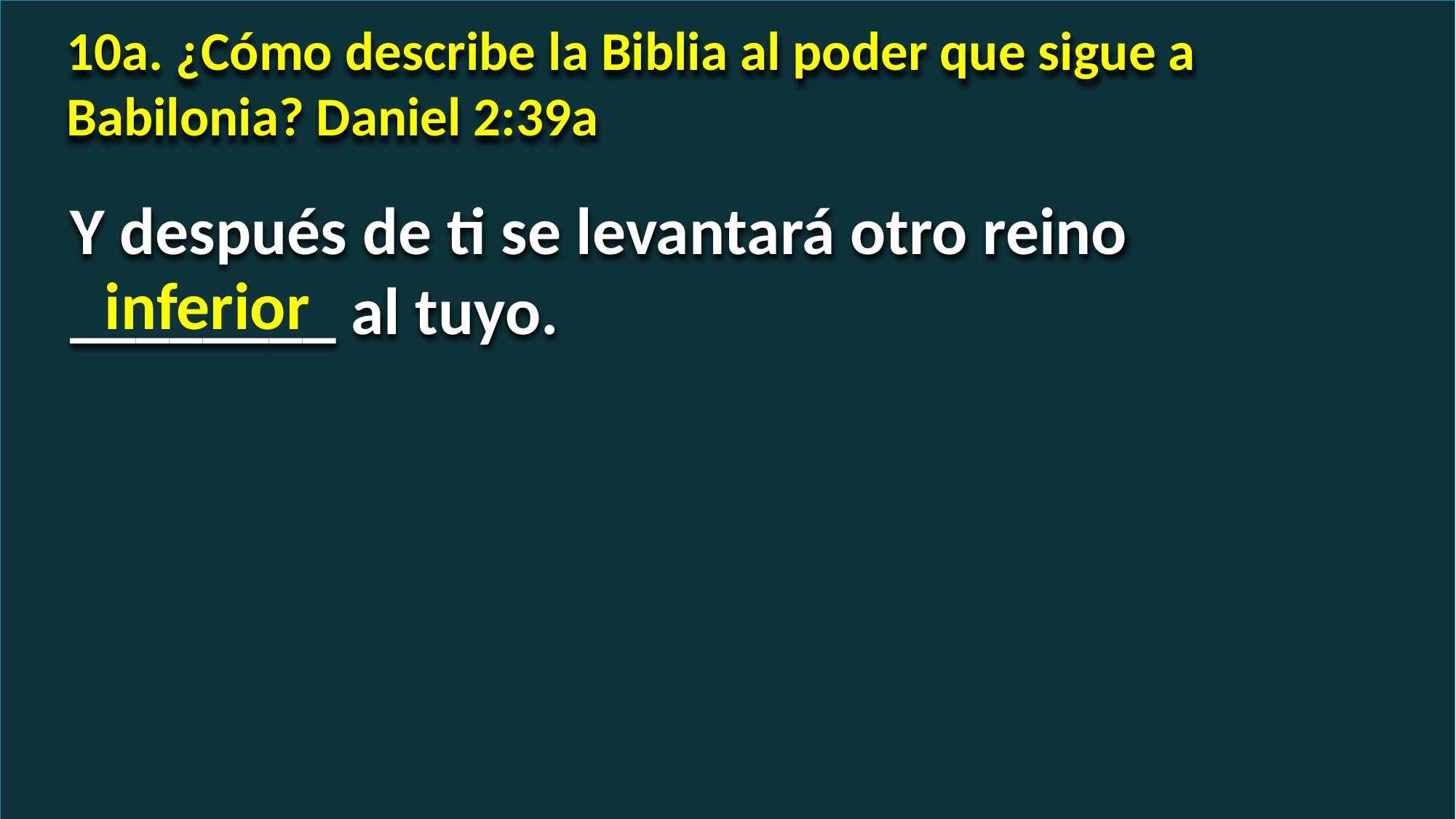

10a. ¿Cómo describe la Biblia al poder que sigue a Babilonia? Daniel 2:39a
Y después de ti se levantará otro reino ________ al tuyo.
inferior